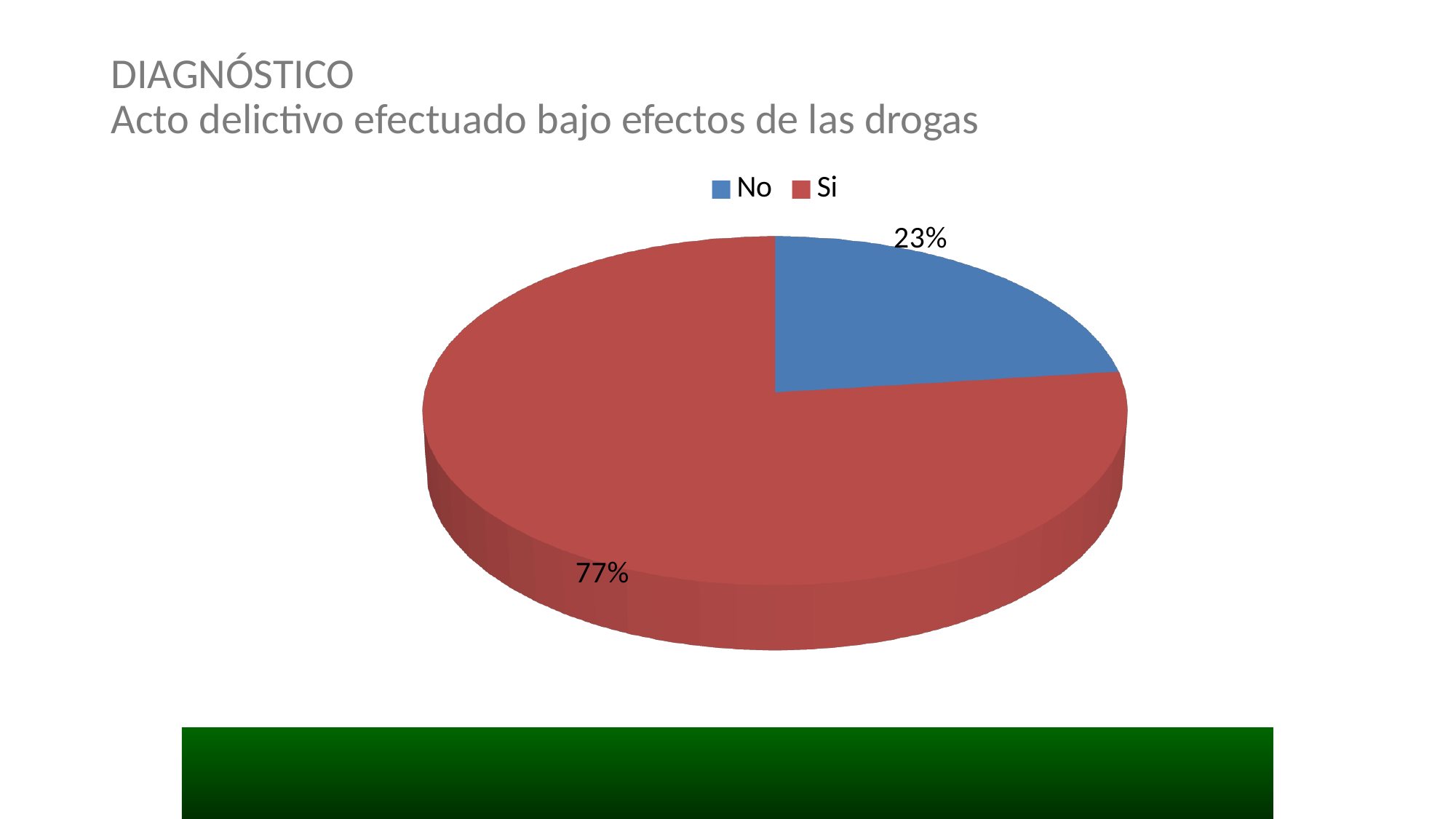

# DIAGNÓSTICO Acto delictivo efectuado bajo efectos de las drogas

[unsupported chart]